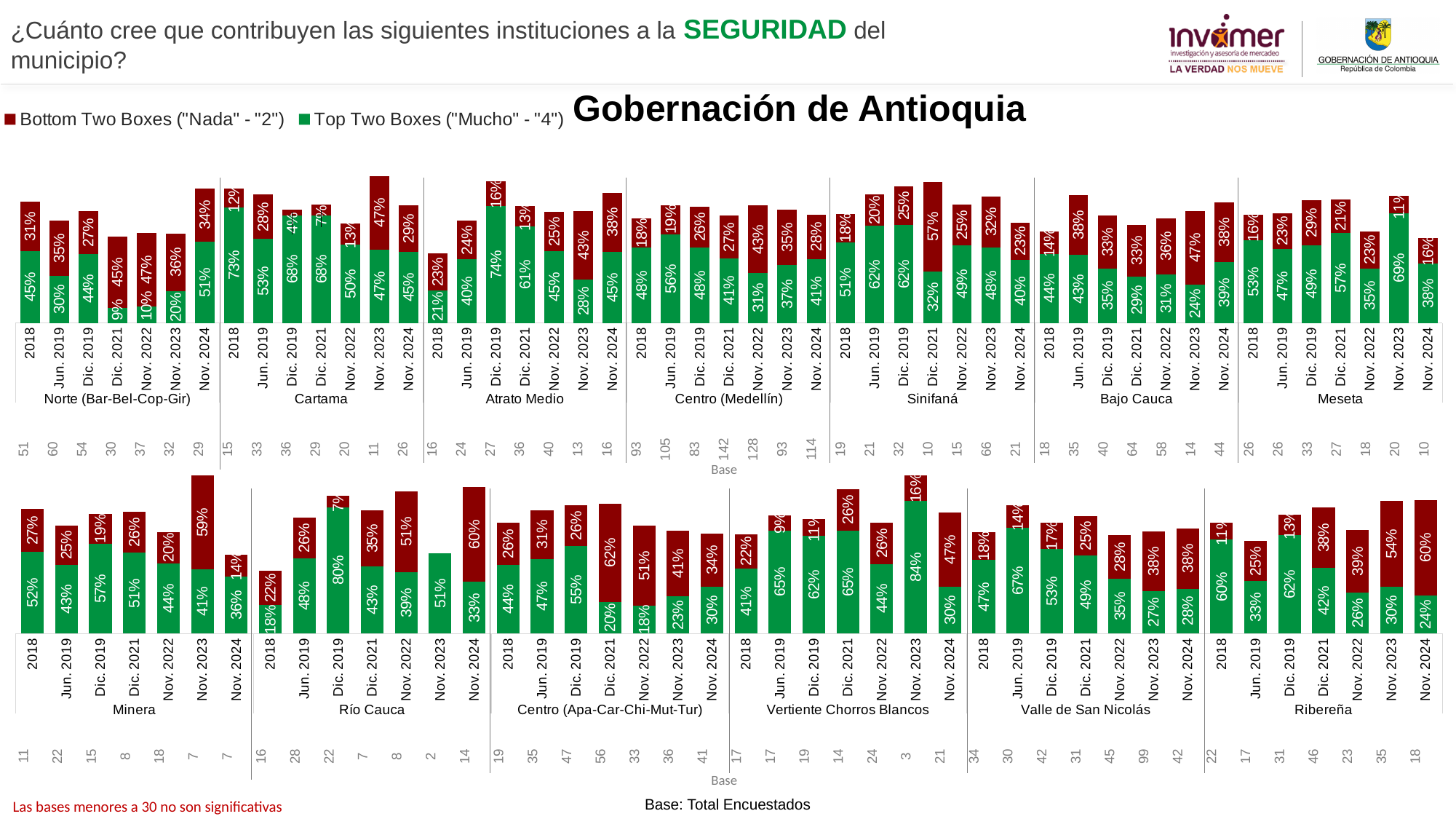

¿Cuánto cree que contribuyen las siguientes instituciones a la SEGURIDAD del municipio?
Gobernación de Antioquia

### Chart

| Category | Bottom Two Boxes ("Nada" - "2") | Top Two Boxes ("Mucho" - "4") |
|---|---|---|
| Total | None | None |
|  | None | None |
| Nororiental | None | None |
|  | None | None |
| Noroccidental | None | None |
|  | None | None |
| Centro-Oriental | None | None |
|  | None | None |
| Centro-Occidental | None | None |
|  | None | None |
| Suroriental | None | None |
|  | None | None |
| Suroccidental | None | None |
|  | None | None |
| Distrito Rural | None | None |

### Chart

| Category | Más Seguro | Menos Seguro  |
|---|---|---|
| 2018 | 0.4548247764244493 | 0.3116137428789988 |
| Jun. 2019 | 0.29762557221961217 | 0.35326682897340494 |
| Dic. 2019 | 0.4354530074682667 | 0.2713709145318505 |
| Dic. 2021 | 0.09465789733851958 | 0.454140948311373 |
| Nov. 2022 | 0.10440777094880743 | 0.46663211522761516 |
| Nov. 2023 | 0.20275672602854214 | 0.3612435322576969 |
| Nov. 2024 | 0.5143341901381919 | 0.3393259428478059 |
| 2018 | 0.7305194220309132 | 0.12055035365249331 |
| Jun. 2019 | 0.5324239216337064 | 0.2802002762102637 |
| Dic. 2019 | 0.6818505170683027 | 0.036701209078879485 |
| Dic. 2021 | 0.6817932217488463 | 0.06842623049865863 |
| Nov. 2022 | 0.49812035144485944 | 0.13399044284436362 |
| Nov. 2023 | 0.46533884898448474 | 0.46562033446486256 |
| Nov. 2024 | 0.450790790741795 | 0.2948579203457145 |
| 2018 | 0.2059377844913544 | 0.23320781819532813 |
| Jun. 2019 | 0.402503384835561 | 0.24405955199635287 |
| Dic. 2019 | 0.7391010437323353 | 0.15815241838390684 |
| Dic. 2021 | 0.6133370848879368 | 0.1274030422842692 |
| Nov. 2022 | 0.45336938119501574 | 0.24852709083702285 |
| Nov. 2023 | 0.27652640138250845 | 0.42981412980606415 |
| Nov. 2024 | 0.44855589861772427 | 0.3768489548253825 |
| 2018 | 0.4780853495115919 | 0.182581633538181 |
| Jun. 2019 | 0.561833592118152 | 0.185769900191591 |
| Dic. 2019 | 0.4788195574971948 | 0.2596593580179482 |
| Dic. 2021 | 0.4078494644595321 | 0.27151789348519806 |
| Nov. 2022 | 0.31498018781514026 | 0.42882636521349765 |
| Nov. 2023 | 0.36843406477288865 | 0.3515602244934082 |
| Nov. 2024 | 0.4052107186220303 | 0.28102102125384454 |
| 2018 | 0.509144438808825 | 0.18264532661040203 |
| Jun. 2019 | 0.6173054372225949 | 0.19567446309146916 |
| Dic. 2019 | 0.6191559786604852 | 0.2455001500712723 |
| Dic. 2021 | 0.3249712322391889 | 0.568410692951863 |
| Nov. 2022 | 0.493492845660769 | 0.25477755393329166 |
| Nov. 2023 | 0.47950207706425785 | 0.3232138010831696 |
| Nov. 2024 | 0.4009893155581278 | 0.23451654572321318 |
| 2018 | 0.4361884382651753 | 0.1418019001215806 |
| Jun. 2019 | 0.43221583316738843 | 0.3758897441671741 |
| Dic. 2019 | 0.3452725673881883 | 0.3342751121355866 |
| Dic. 2021 | 0.293636290116159 | 0.32872984698332447 |
| Nov. 2022 | 0.3069634017120552 | 0.3571442062756659 |
| Nov. 2023 | 0.2425504767011791 | 0.46584091574288133 |
| Nov. 2024 | 0.38566517822768226 | 0.37668119002857553 |
| 2018 | 0.525288137772214 | 0.161663760270664 |
| Jun. 2019 | 0.4688319592990532 | 0.22551798501111006 |
| Dic. 2019 | 0.49269035402240635 | 0.28522431208478166 |
| Dic. 2021 | 0.5696173637156681 | 0.2106588921714474 |
| Nov. 2022 | 0.3459566509957309 | 0.23385867351416806 |
| Nov. 2023 | 0.6933828697263194 | 0.11247881956577647 |
| Nov. 2024 | 0.37669902912621356 | 0.15982090677726454 |
| 51 | 60 | 54 | 30 | 37 | 32 | 29 | 15 | 33 | 36 | 29 | 20 | 11 | 26 | 16 | 24 | 27 | 36 | 40 | 13 | 16 | 93 | 105 | 83 | 142 | 128 | 93 | 114 | 19 | 21 | 32 | 10 | 15 | 66 | 21 | 18 | 35 | 40 | 64 | 58 | 14 | 44 | 26 | 26 | 33 | 27 | 18 | 20 | 10 |
| --- | --- | --- | --- | --- | --- | --- | --- | --- | --- | --- | --- | --- | --- | --- | --- | --- | --- | --- | --- | --- | --- | --- | --- | --- | --- | --- | --- | --- | --- | --- | --- | --- | --- | --- | --- | --- | --- | --- | --- | --- | --- | --- | --- | --- | --- | --- | --- | --- |

### Chart

| Category |  |  |
|---|---|---|
| 2018 | 0.5158520164894693 | 0.27413520253584595 |
| Jun. 2019 | 0.4347604610268499 | 0.2506320418298686 |
| Dic. 2019 | 0.568417190036511 | 0.19057851044338975 |
| Dic. 2021 | 0.5110534065870141 | 0.26149361498086904 |
| Nov. 2022 | 0.4441210840615103 | 0.19855739878658374 |
| Nov. 2023 | 0.40732224254565513 | 0.5926777574543449 |
| Nov. 2024 | 0.36307946831972954 | 0.13599686267784572 |
| 2018 | 0.18092584909695128 | 0.21645512259023456 |
| Jun. 2019 | 0.47658337170776294 | 0.2558005435489395 |
| Dic. 2019 | 0.8008006803572749 | 0.07130883832955799 |
| Dic. 2021 | 0.4256644837156239 | 0.35288116628821536 |
| Nov. 2022 | 0.39009436066291686 | 0.5115386019050554 |
| Nov. 2023 | 0.5065915866180857 | None |
| Nov. 2024 | 0.32849037854349133 | 0.5972825279962924 |
| 2018 | 0.4368399241110293 | 0.26308336224237394 |
| Jun. 2019 | 0.47258782032498536 | 0.3087722135342325 |
| Dic. 2019 | 0.552316052027266 | 0.2606050657321517 |
| Dic. 2021 | 0.20133981955620983 | 0.6207963632415963 |
| Nov. 2022 | 0.17630474001413943 | 0.5052954261340529 |
| Nov. 2023 | 0.2343957779674782 | 0.414968645529255 |
| Nov. 2024 | 0.2966457851675556 | 0.3374999627283003 |
| 2018 | 0.40992646631098656 | 0.2202981164904113 |
| Jun. 2019 | 0.6522924775434447 | 0.09407860127629487 |
| Dic. 2019 | 0.6173152055909568 | 0.10598285735260529 |
| Dic. 2021 | 0.6526451048137435 | 0.26073955067465604 |
| Nov. 2022 | 0.44102452157461963 | 0.2599117908706601 |
| Nov. 2023 | 0.8414607398742505 | 0.15853926012574945 |
| Nov. 2024 | 0.29614272054078883 | 0.47004293169165284 |
| 2018 | 0.46697164611816094 | 0.17541728294539305 |
| Jun. 2019 | 0.6698189750424264 | 0.1432146464661363 |
| Dic. 2019 | 0.5336805902055275 | 0.16922037707200271 |
| Dic. 2021 | 0.4928152411375202 | 0.2510275261079467 |
| Nov. 2022 | 0.34801652663955907 | 0.27751700493401626 |
| Nov. 2023 | 0.2707658093954931 | 0.3755533440342467 |
| Nov. 2024 | 0.28348173088196776 | 0.38070801247187364 |
| 2018 | 0.5957797870144568 | 0.10736411840800708 |
| Jun. 2019 | 0.3319456229324092 | 0.2527745449889882 |
| Dic. 2019 | 0.6234049751111657 | 0.12950262065516158 |
| Dic. 2021 | 0.41674743472871173 | 0.37985498015794855 |
| Nov. 2022 | 0.2608163005055415 | 0.3946895081580243 |
| Nov. 2023 | 0.2981138883273385 | 0.5408210343246151 |
| Nov. 2024 | 0.2428414480130629 | 0.6006032731922207 |
Base
| 11 | 22 | 15 | 8 | 18 | 7 | 7 | 16 | 28 | 22 | 7 | 8 | 2 | 14 | 19 | 35 | 47 | 56 | 33 | 36 | 41 | 17 | 17 | 19 | 14 | 24 | 3 | 21 | 34 | 30 | 42 | 31 | 45 | 99 | 42 | 22 | 17 | 31 | 46 | 23 | 35 | 18 |
| --- | --- | --- | --- | --- | --- | --- | --- | --- | --- | --- | --- | --- | --- | --- | --- | --- | --- | --- | --- | --- | --- | --- | --- | --- | --- | --- | --- | --- | --- | --- | --- | --- | --- | --- | --- | --- | --- | --- | --- | --- | --- |
Base
Base: Total Encuestados
Las bases menores a 30 no son significativas